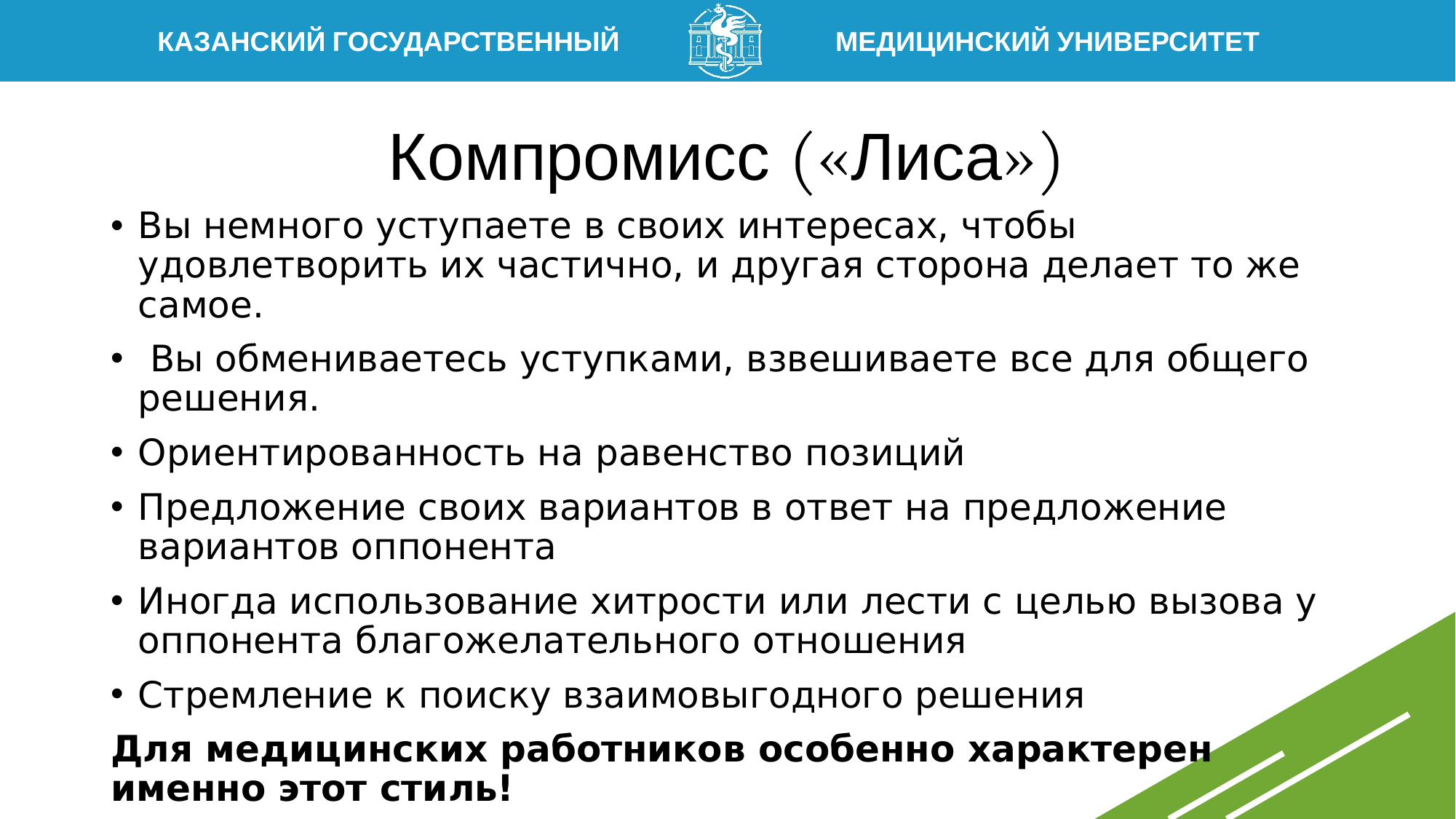

# Компромисс («Лиса»)
Вы немного уступаете в своих интересах, чтобы удовлетворить их частично, и другая сторона делает то же самое.
 Вы обмениваетесь уступками, взвешиваете все для общего решения.
Ориентированность на равенство позиций
Предложение своих вариантов в ответ на предложение вариантов оппонента
Иногда использование хитрости или лести с целью вызова у оппонента благожелательного отношения
Стремление к поиску взаимовыгодного решения
Для медицинских работников особенно характерен именно этот стиль!